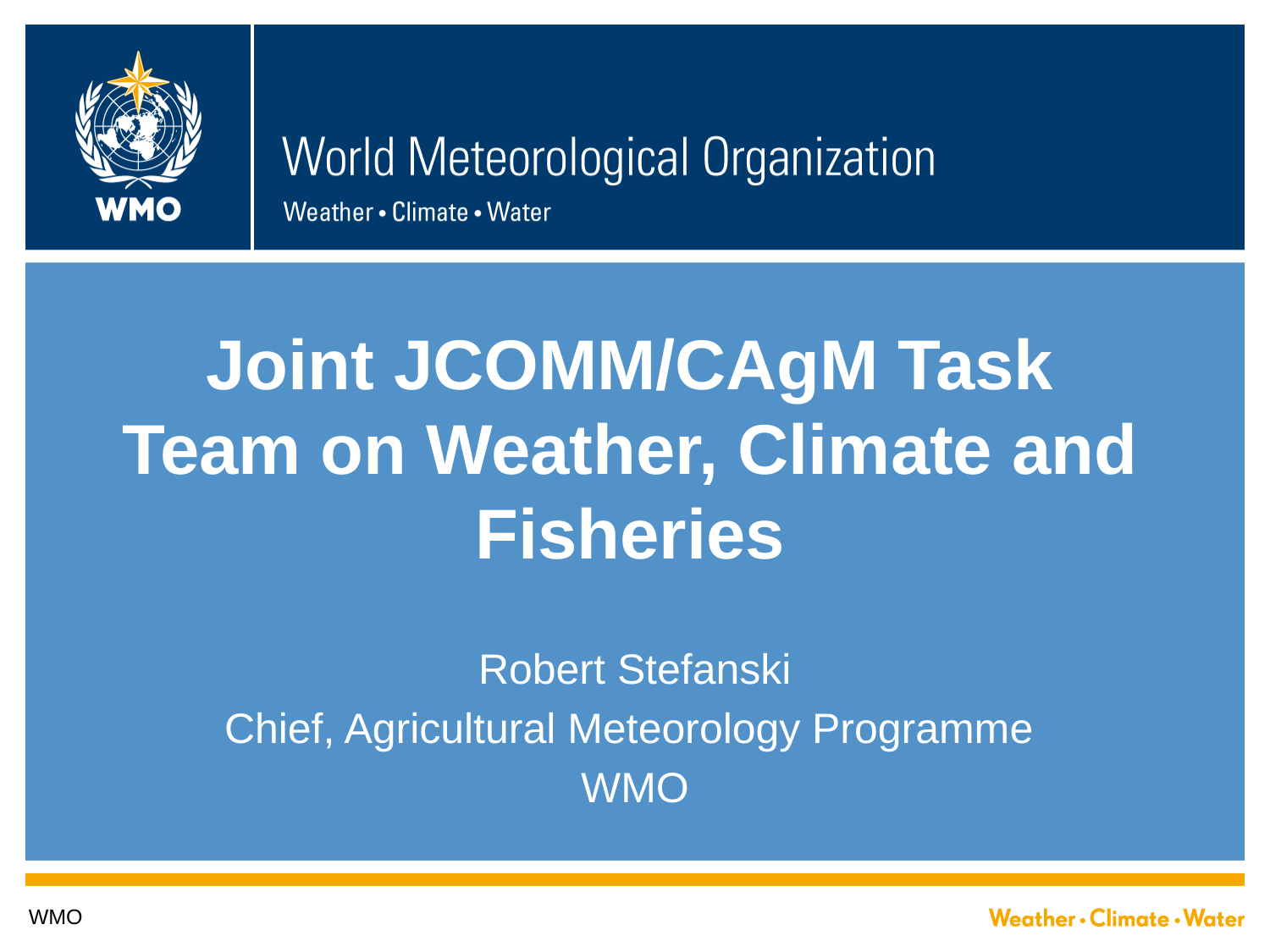

# Joint JCOMM/CAgM Task Team on Weather, Climate and Fisheries
Robert Stefanski
Chief, Agricultural Meteorology Programme
WMO
WMO